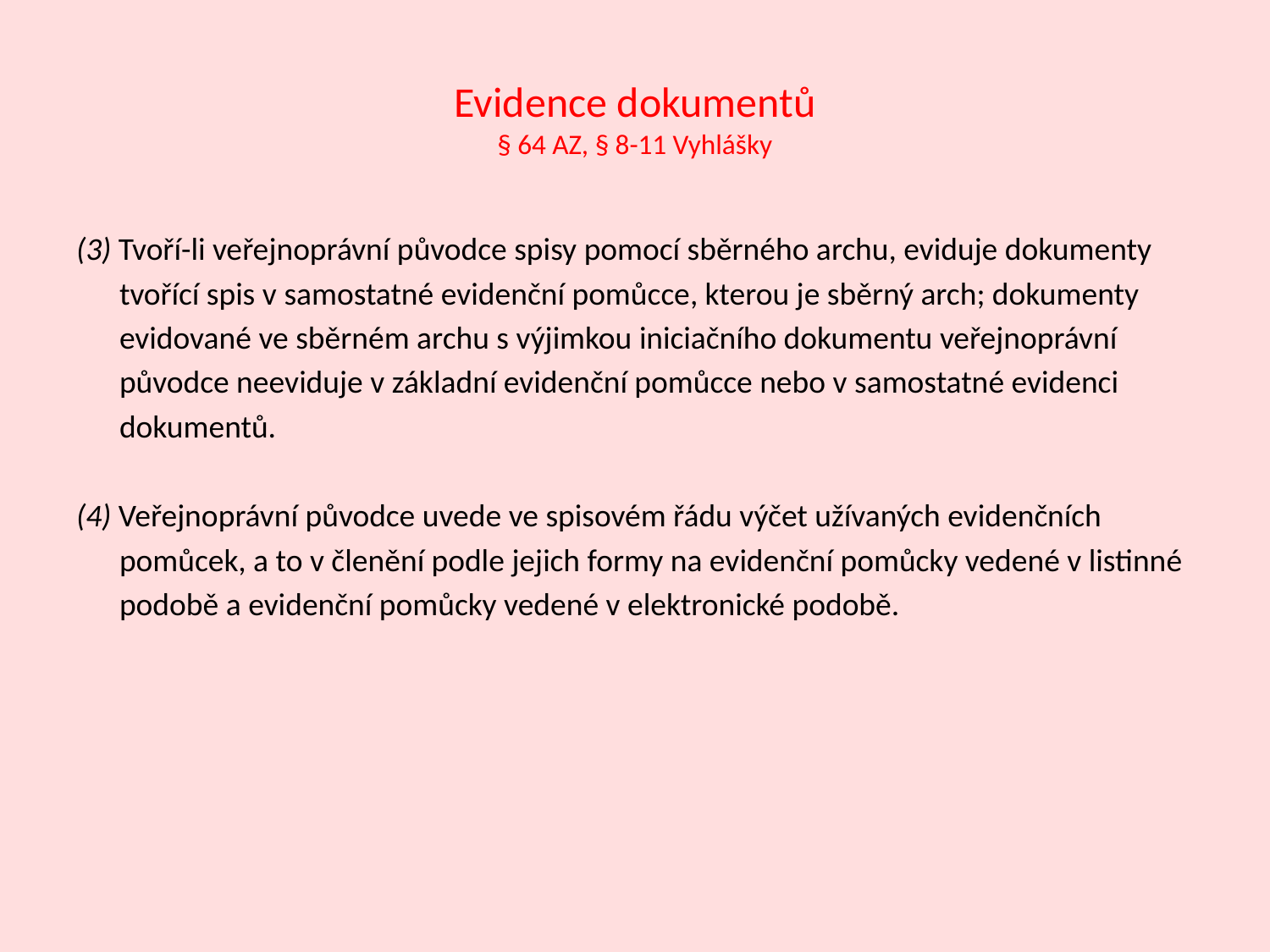

# Evidence dokumentů § 64 AZ, § 8-11 Vyhlášky
(3) Tvoří-li veřejnoprávní původce spisy pomocí sběrného archu, eviduje dokumenty
      tvořící spis v samostatné evidenční pomůcce, kterou je sběrný arch; dokumenty
      evidované ve sběrném archu s výjimkou iniciačního dokumentu veřejnoprávní
      původce neeviduje v základní evidenční pomůcce nebo v samostatné evidenci
      dokumentů.

(4) Veřejnoprávní původce uvede ve spisovém řádu výčet užívaných evidenčních
      pomůcek, a to v členění podle jejich formy na evidenční pomůcky vedené v listinné
      podobě a evidenční pomůcky vedené v elektronické podobě.